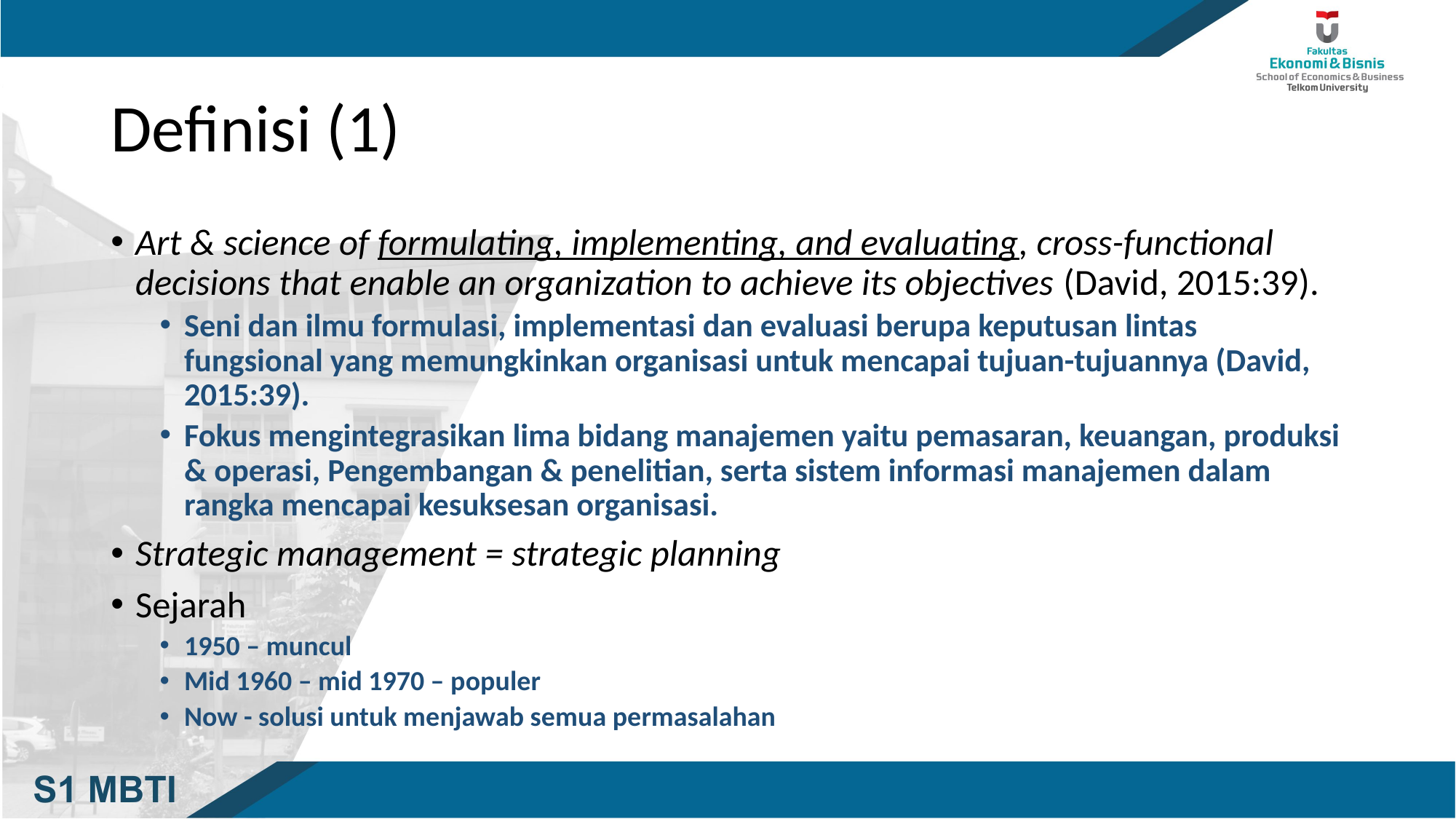

# Definisi (1)
Art & science of formulating, implementing, and evaluating, cross-functional decisions that enable an organization to achieve its objectives (David, 2015:39).
Seni dan ilmu formulasi, implementasi dan evaluasi berupa keputusan lintas fungsional yang memungkinkan organisasi untuk mencapai tujuan-tujuannya (David, 2015:39).
Fokus mengintegrasikan lima bidang manajemen yaitu pemasaran, keuangan, produksi & operasi, Pengembangan & penelitian, serta sistem informasi manajemen dalam rangka mencapai kesuksesan organisasi.
Strategic management = strategic planning
Sejarah
1950 – muncul
Mid 1960 – mid 1970 – populer
Now - solusi untuk menjawab semua permasalahan